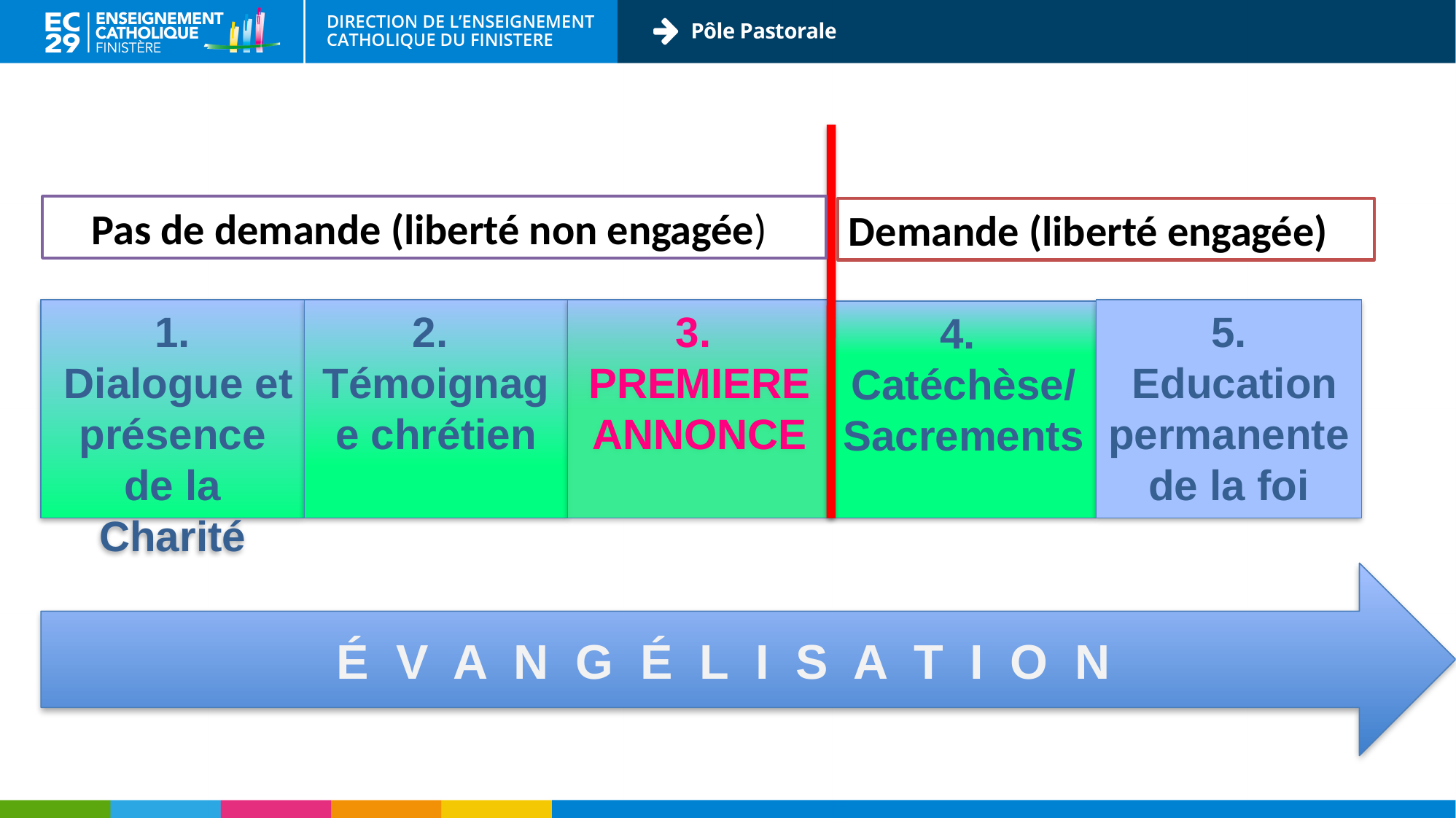

Pas de demande (liberté non engagée)
Demande (liberté engagée)
1.
 Dialogue et présence de la Charité
2.
Témoignage chrétien
3.
PREMIERE ANNONCE
5.
 Education permanente
de la foi
4.
Catéchèse/
Sacrements
É  V  A  N  G  É  L  I  S  A  T  I  O  N